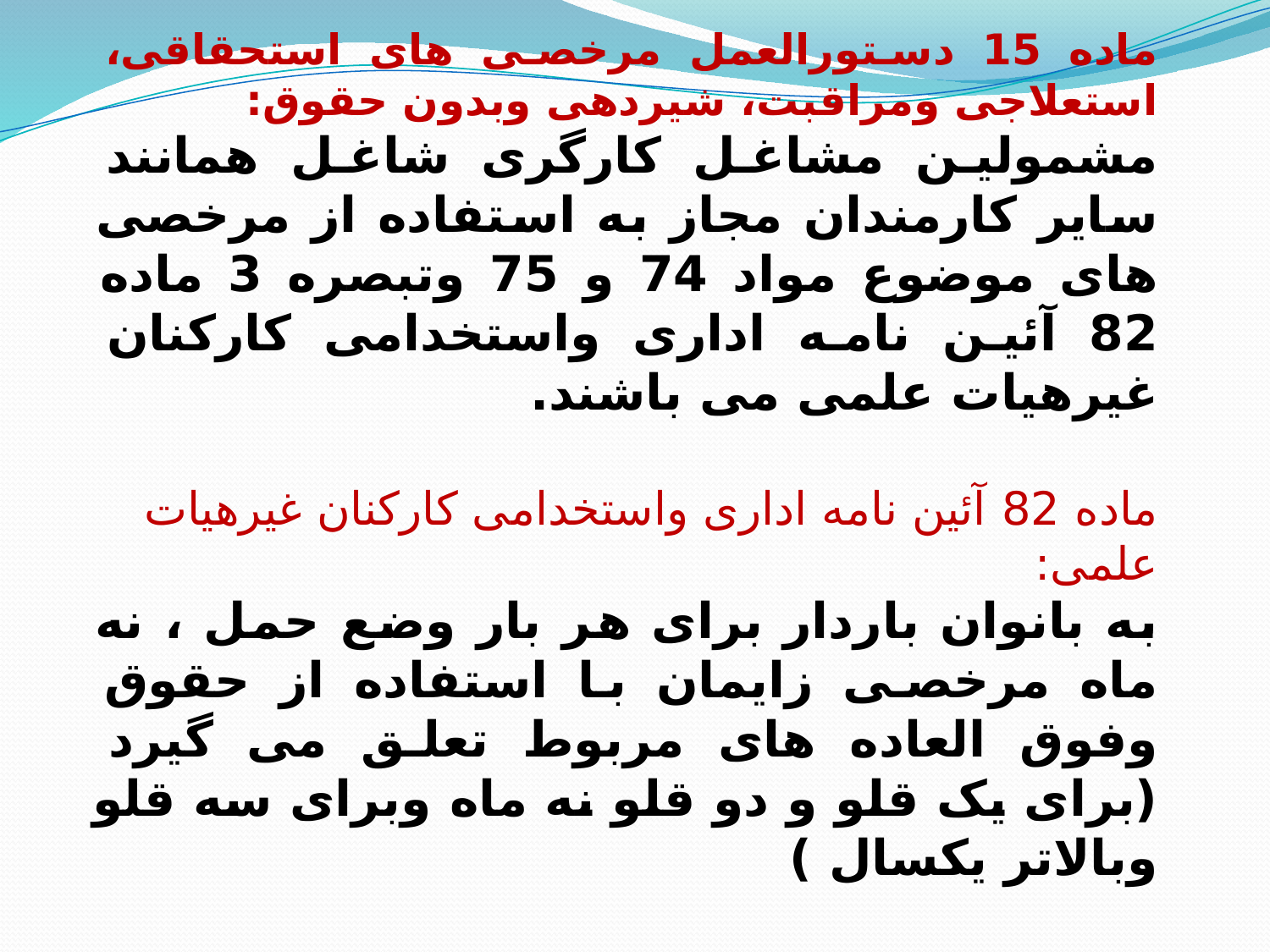

ماده 15 دستورالعمل مرخصی های استحقاقی، استعلاجی ومراقبت، شیردهی وبدون حقوق:
مشمولین مشاغل کارگری شاغل همانند سایر کارمندان مجاز به استفاده از مرخصی های موضوع مواد 74 و 75 وتبصره 3 ماده 82 آئین نامه اداری واستخدامی کارکنان غیرهیات علمی می باشند.

ماده 82 آئین نامه اداری واستخدامی کارکنان غیرهیات علمی:
به بانوان باردار برای هر بار وضع حمل ، نه ماه مرخصی زایمان با استفاده از حقوق وفوق العاده های مربوط تعلق می گیرد (برای یک قلو و دو قلو نه ماه وبرای سه قلو وبالاتر یکسال )